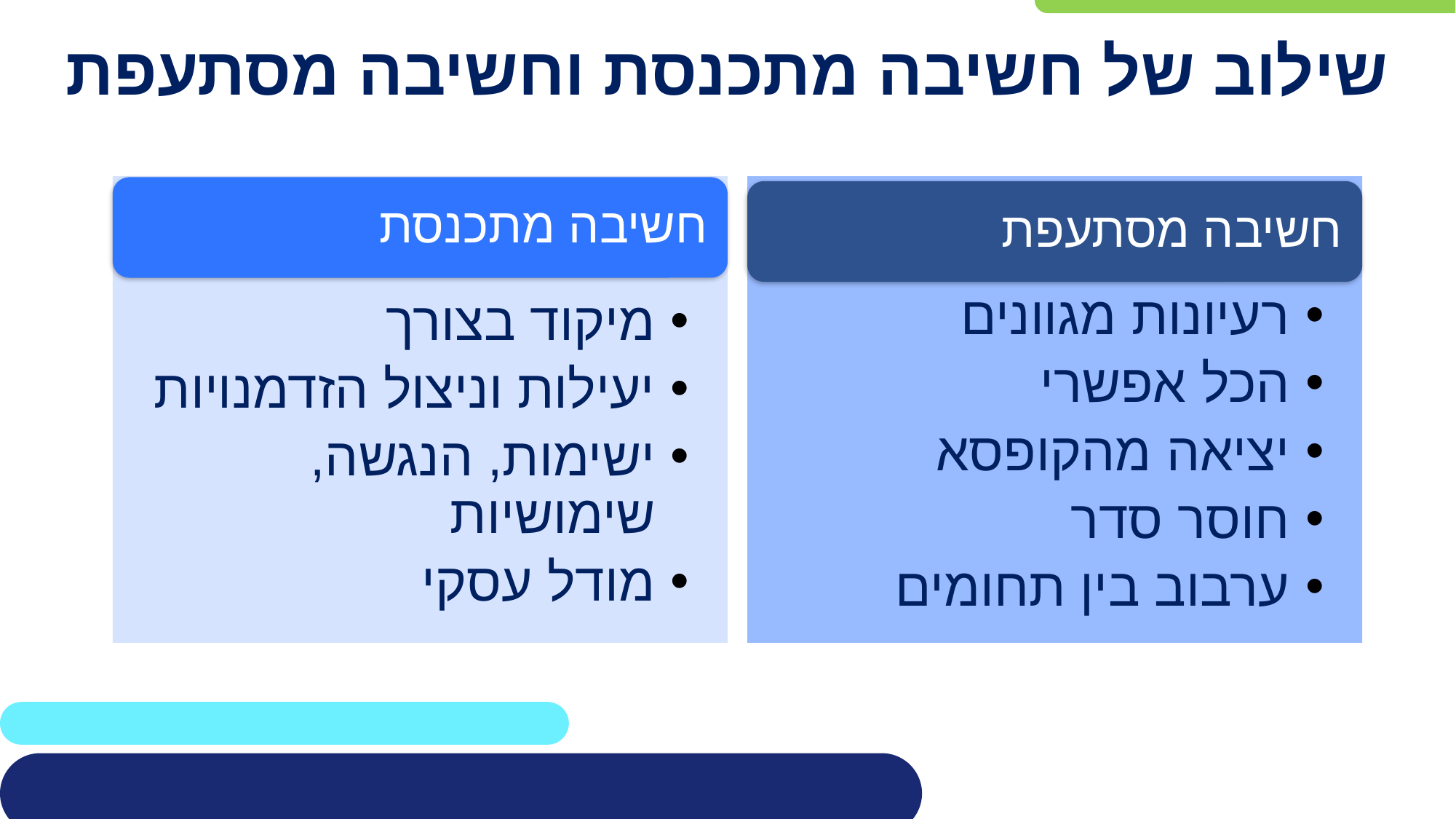

# שילוב של חשיבה מתכנסת וחשיבה מסתעפת
חשיבה מתכנסת
מיקוד בצורך
יעילות וניצול הזדמנויות
ישימות, הנגשה, שימושיות
מודל עסקי
חשיבה מסתעפת
רעיונות מגוונים
הכל אפשרי
יציאה מהקופסא
חוסר סדר
ערבוב בין תחומים